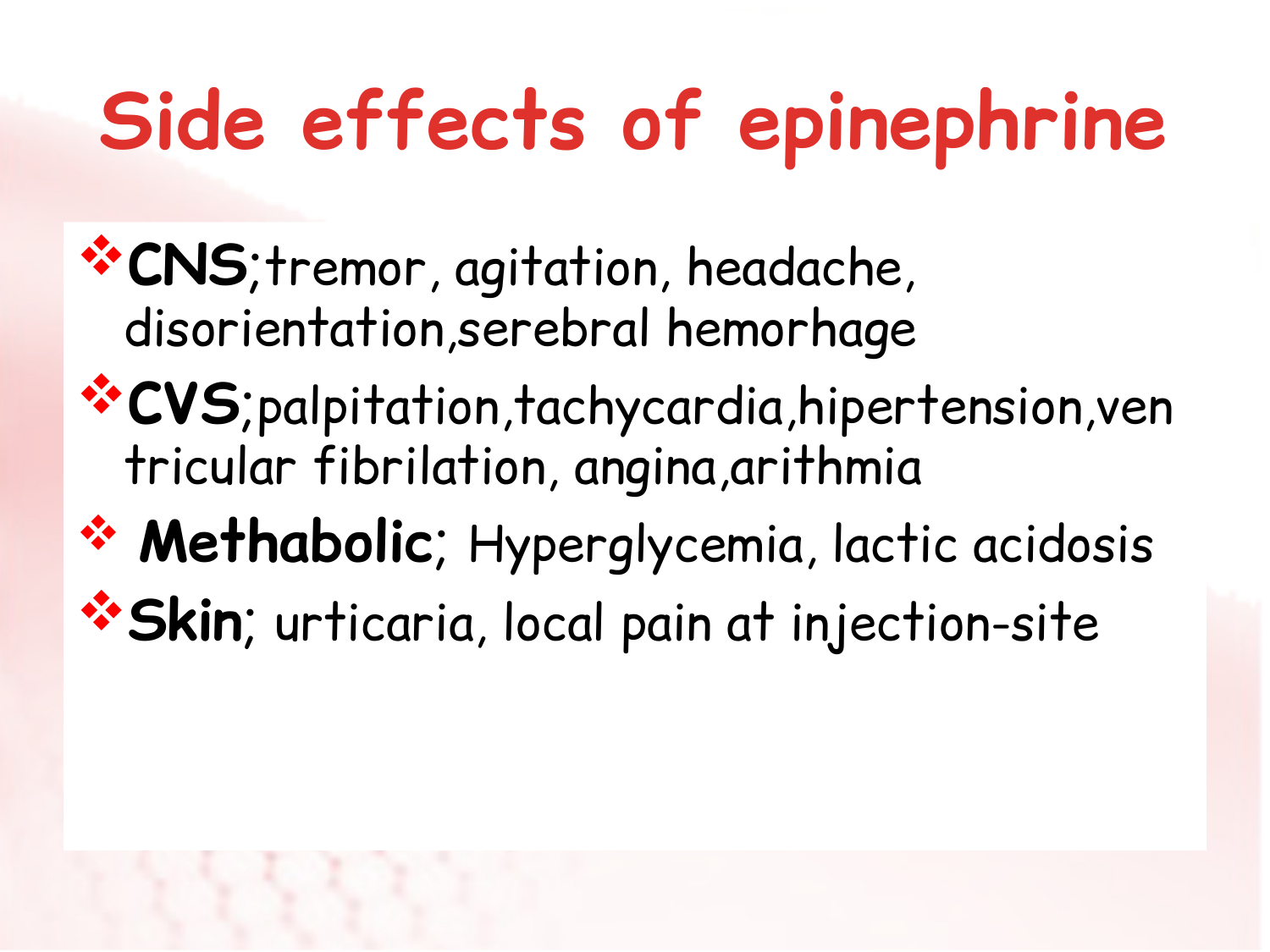

# Side effects of epinephrine
CNS;tremor, agitation, headache, disorientation,serebral hemorhage
CVS;palpitation,tachycardia,hipertension,ventricular fibrilation, angina,arithmia
 Methabolic; Hyperglycemia, lactic acidosis
Skin; urticaria, local pain at injection-site